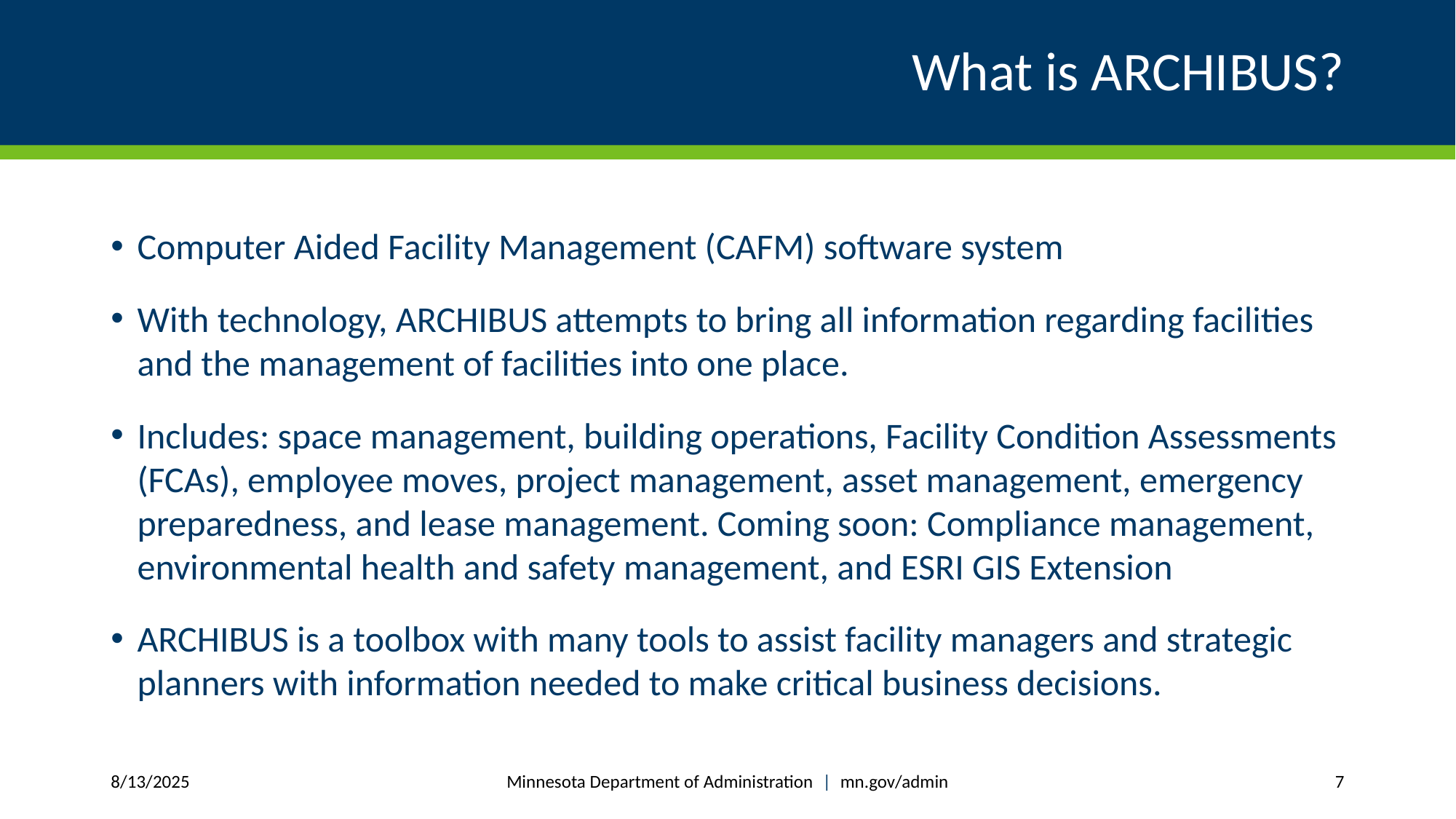

# What is ARCHIBUS?
Computer Aided Facility Management (CAFM) software system
With technology, ARCHIBUS attempts to bring all information regarding facilities and the management of facilities into one place.
Includes: space management, building operations, Facility Condition Assessments (FCAs), employee moves, project management, asset management, emergency preparedness, and lease management. Coming soon: Compliance management, environmental health and safety management, and ESRI GIS Extension
ARCHIBUS is a toolbox with many tools to assist facility managers and strategic planners with information needed to make critical business decisions.
Minnesota Department of Administration | mn.gov/admin
8/13/2025
7